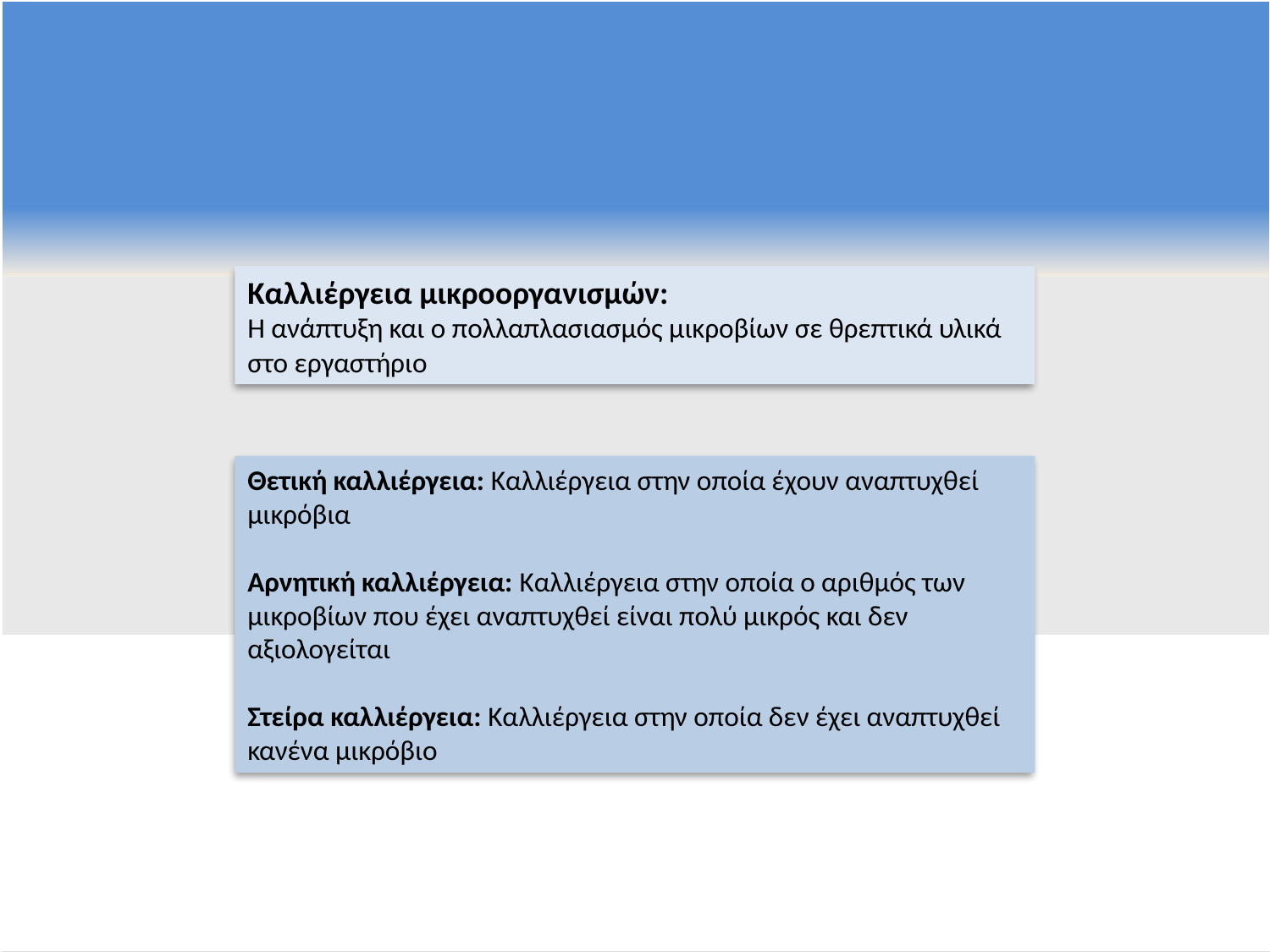

Καλλιέργεια μικροοργανισμών:
Η ανάπτυξη και ο πολλαπλασιασμός μικροβίων σε θρεπτικά υλικά στο εργαστήριο
Θετική καλλιέργεια: Καλλιέργεια στην οποία έχουν αναπτυχθεί μικρόβια

Αρνητική καλλιέργεια: Καλλιέργεια στην οποία ο αριθμός των μικροβίων που έχει αναπτυχθεί είναι πολύ μικρός και δεν αξιολογείται

Στείρα καλλιέργεια: Καλλιέργεια στην οποία δεν έχει αναπτυχθεί κανένα μικρόβιο